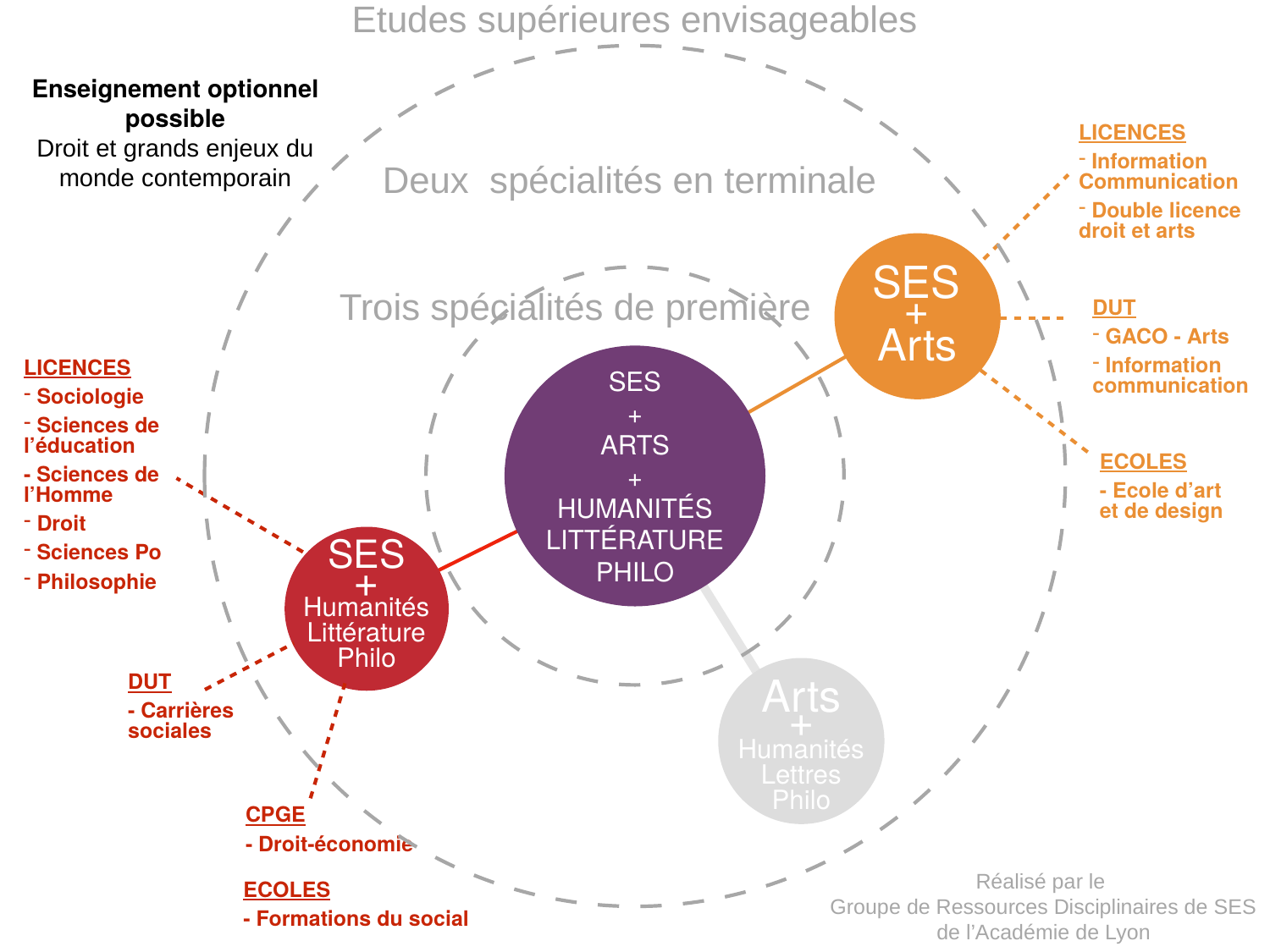

Etudes supérieures envisageables

Enseignement optionnel possible
Droit et grands enjeux du monde contemporain

LICENCES
 Information Communication
 Double licence droit et arts

DUT
 GACO - Arts
 Information communication

ECOLES
- Ecole d’art et de design
Deux  spécialités en terminale
SVT

SES

 Trois spécialités de première
+
Arts
Arts

SES
+
ARTS
+
Humanités
Littérature
Philo
LICENCES
 Sociologie
 Sciences de l’éducation
- Sciences de l’Homme
 Droit
 Sciences Po
 Philosophie

DUT
- Carrières sociales

CPGE
- Droit-économie
ECOLES
- Formations du social

Arts
+
Humanités
Lettres
Philo

SES
+
Humanités
Littérature
Philo
Réalisé par le
Groupe de Ressources Disciplinaires de SES
de l’Académie de Lyon